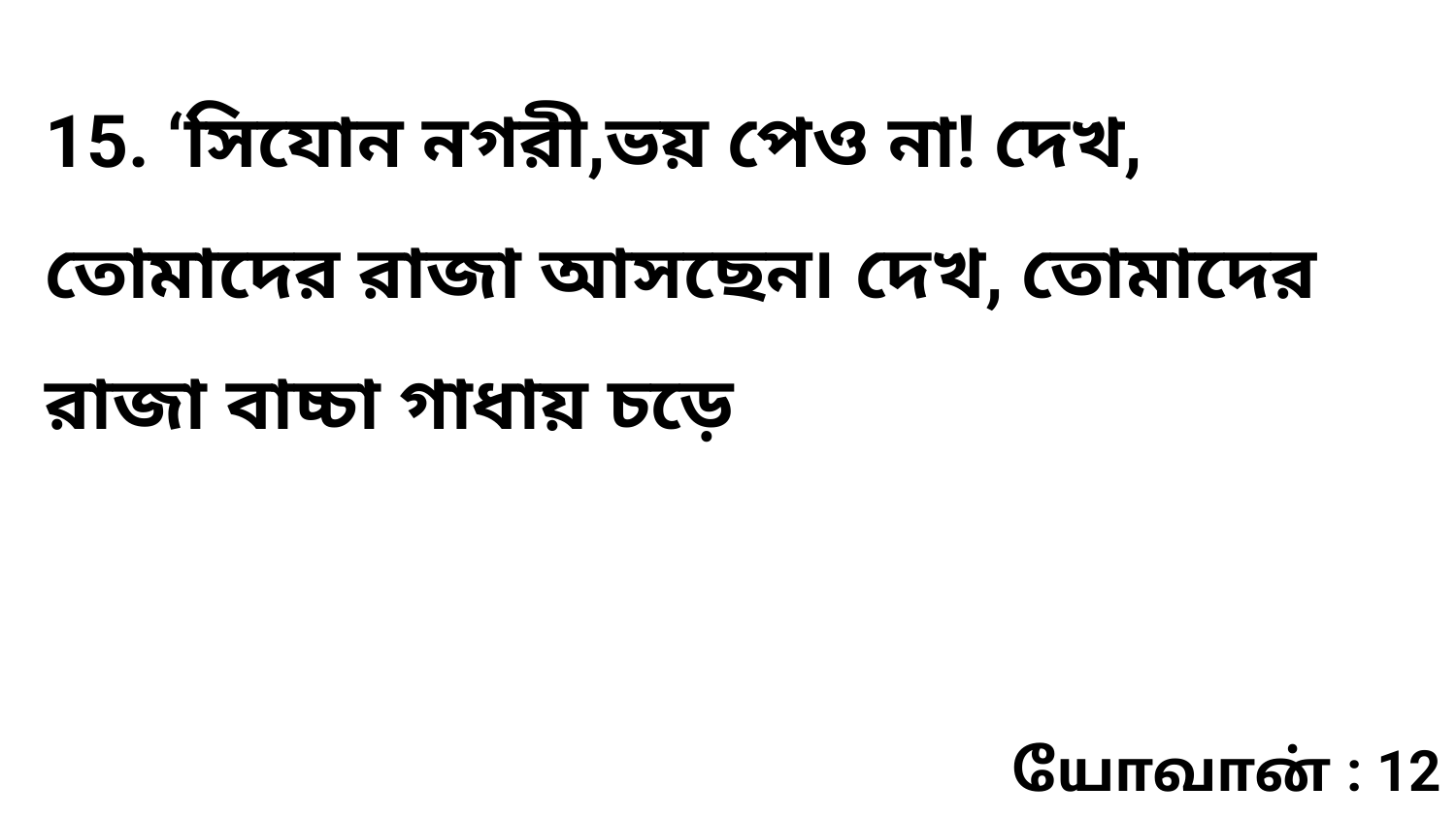

15. ‘সিযোন নগরী,ভয় পেও না! দেখ, তোমাদের রাজা আসছেন৷ দেখ, তোমাদের রাজা বাচ্চা গাধায় চড়ে
யோவான் : 12